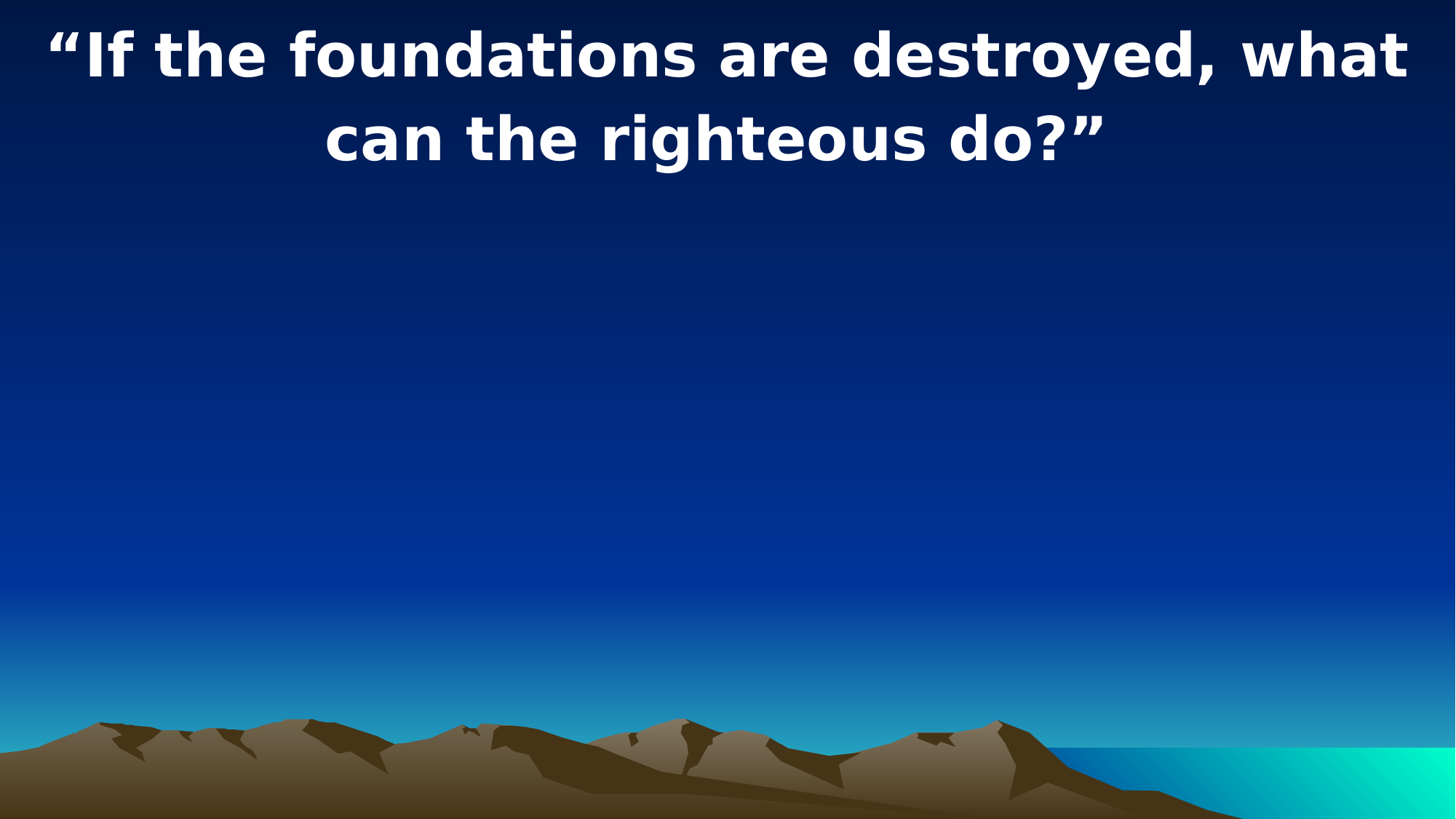

“If the foundations are destroyed, what can the righteous do?”